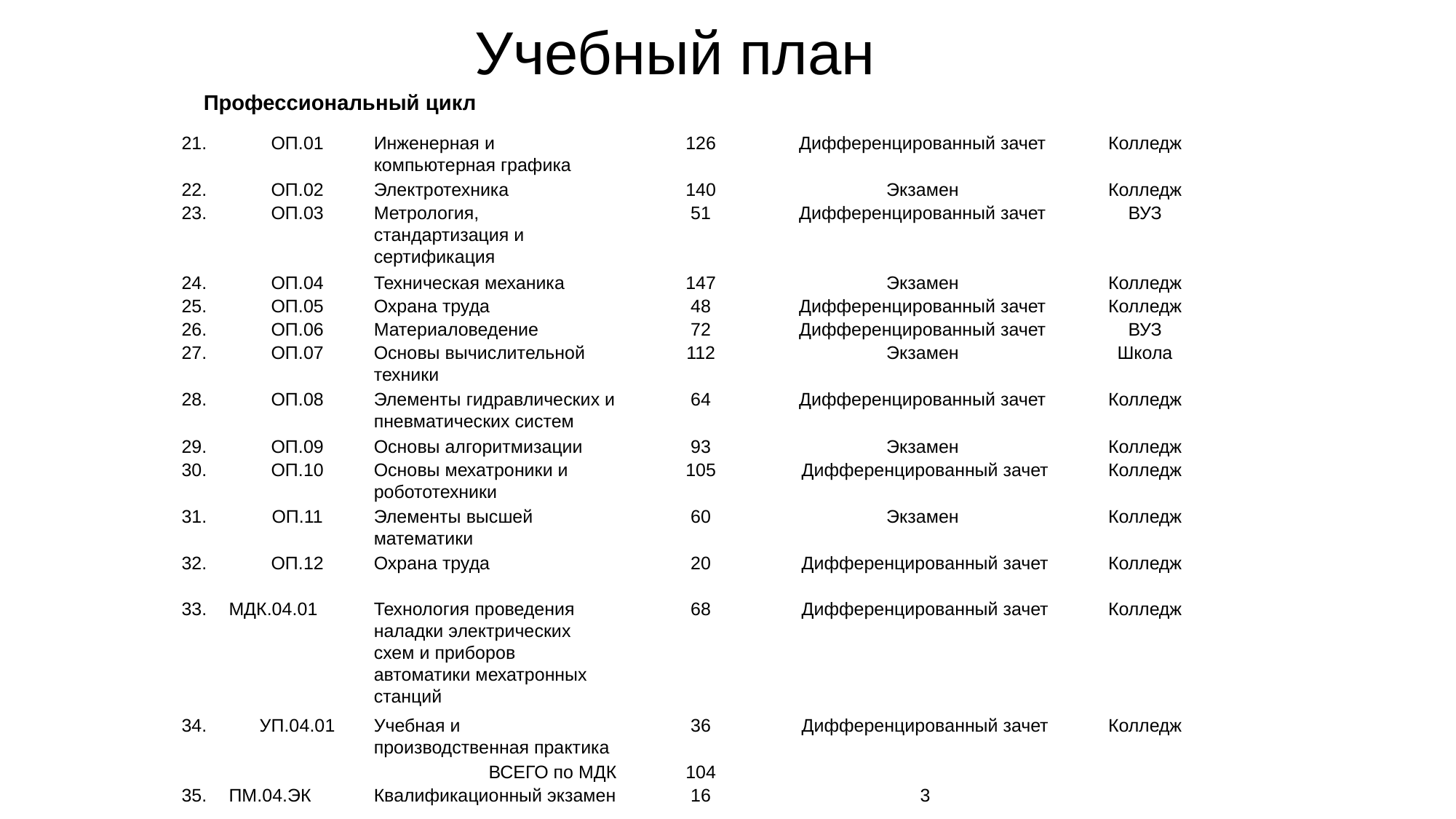

Учебный план
Профессиональный цикл
| 21. | ОП.01 | Инженерная и компьютерная графика | 126 | Дифференцированный зачет | Колледж |
| --- | --- | --- | --- | --- | --- |
| 22. | ОП.02 | Электротехника | 140 | Экзамен | Колледж |
| 23. | ОП.03 | Метрология, стандартизация и сертификация | 51 | Дифференцированный зачет | ВУЗ |
| 24. | ОП.04 | Техническая механика | 147 | Экзамен | Колледж |
| 25. | ОП.05 | Охрана труда | 48 | Дифференцированный зачет | Колледж |
| 26. | ОП.06 | Материаловедение | 72 | Дифференцированный зачет | ВУЗ |
| 27. | ОП.07 | Основы вычислительной техники | 112 | Экзамен | Школа |
| 28. | ОП.08 | Элементы гидравлических и пневматических систем | 64 | Дифференцированный зачет | Колледж |
| 29. | ОП.09 | Основы алгоритмизации | 93 | Экзамен | Колледж |
| 30. | ОП.10 | Основы мехатроники и робототехники | 105 | Дифференцированный зачет | Колледж |
| 31. | ОП.11 | Элементы высшей математики | 60 | Экзамен | Колледж |
| 32. | ОП.12 | Охрана труда | 20 | Дифференцированный зачет | Колледж |
|  |  |  |  |  |  |
| 33. | МДК.04.01 | Технология проведения наладки электрических схем и приборов автоматики мехатронных станций | 68 | Дифференцированный зачет | Колледж |
| 34. | УП.04.01 | Учебная и производственная практика | 36 | Дифференцированный зачет | Колледж |
| ВСЕГО по МДК |  |  | 104 |  |  |
| 35. | ПМ.04.ЭК | Квалификационный экзамен | 16 | 3 |  |